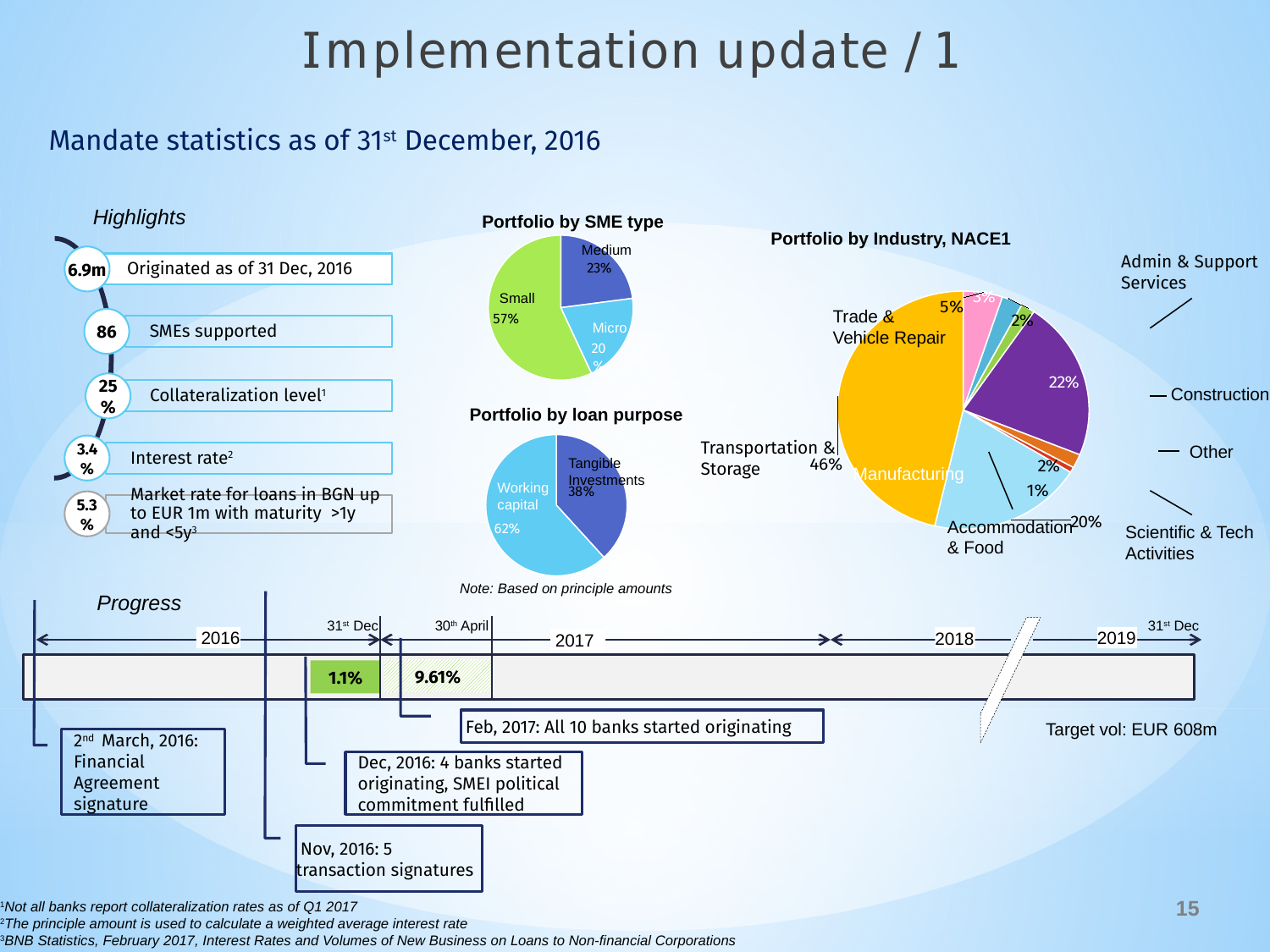

Implementation update /1
Mandate statistics as of 31st December, 2016
Highlights
Portfolio by SME type

### Chart

| Category | Sum (principal) | % | Count |
|---|---|---|---|
| MEDIUM | 1591350.756456 | 0.22943836396438808 | 7.0 |
| MICRO | 1394286.0320210005 | 0.20102589249257183 | 40.0 |
| SMALL | 3950216.1742080012 | 0.5695357435430402 | 40.0 |
Medium
Small
Micro
Portfolio by Industry, NACE1
6.9m

Originated as of 31 Dec, 2016

86
SMEs supported
25%
Collateralization level1
3.4%
Interest rate2
Admin & Support
Services

[unsupported chart]

Trade &
Vehicle Repair
Construction
Portfolio by loan purpose

### Chart

| Category | Total |
|---|---|
| Tangible investment | 2652678.581472 |
| Working capital | 4283174.381212999 |
Tangible
Investments
Working
capital
Note: Based on principle amounts
Transportation &
Storage
Other
Manufacturing
5.3%
Market rate for loans in BGN up to EUR 1m with maturity  >1y and <5y3
Accommodation
& Food
Scientific & Tech
Activities
Progress
30th April
31st Dec
31st Dec

 2016
2019
2018
 2017

9.61%
1.1%
Target vol: EUR 608m
2nd  March, 2016:
Financial Agreement signature
Dec, 2016: 4 banks started  originating, SMEI political commitment fulfilled
 Nov, 2016: 5 transaction signatures
 Feb, 2017: All 10 banks started originating
15
1Not all banks report collateralization rates as of Q1 2017
2The principle amount is used to calculate a weighted average interest rate
3BNB Statistics, February 2017, Interest Rates and Volumes of New Business on Loans to Non-financial Corporations